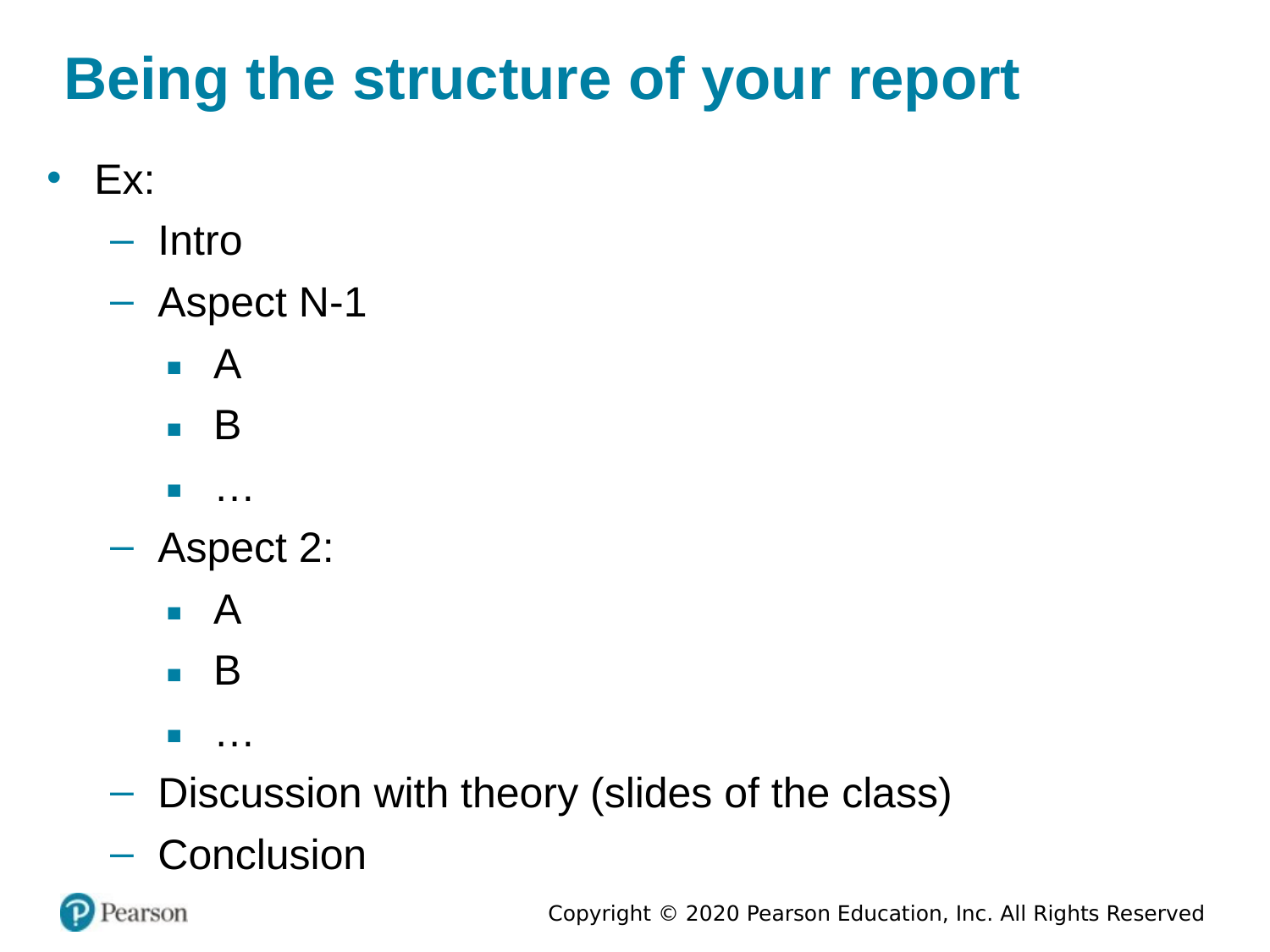

# Being the structure of your report
Ex:
Intro
Aspect N-1
A
B
…
Aspect 2:
A
B
…
Discussion with theory (slides of the class)
Conclusion